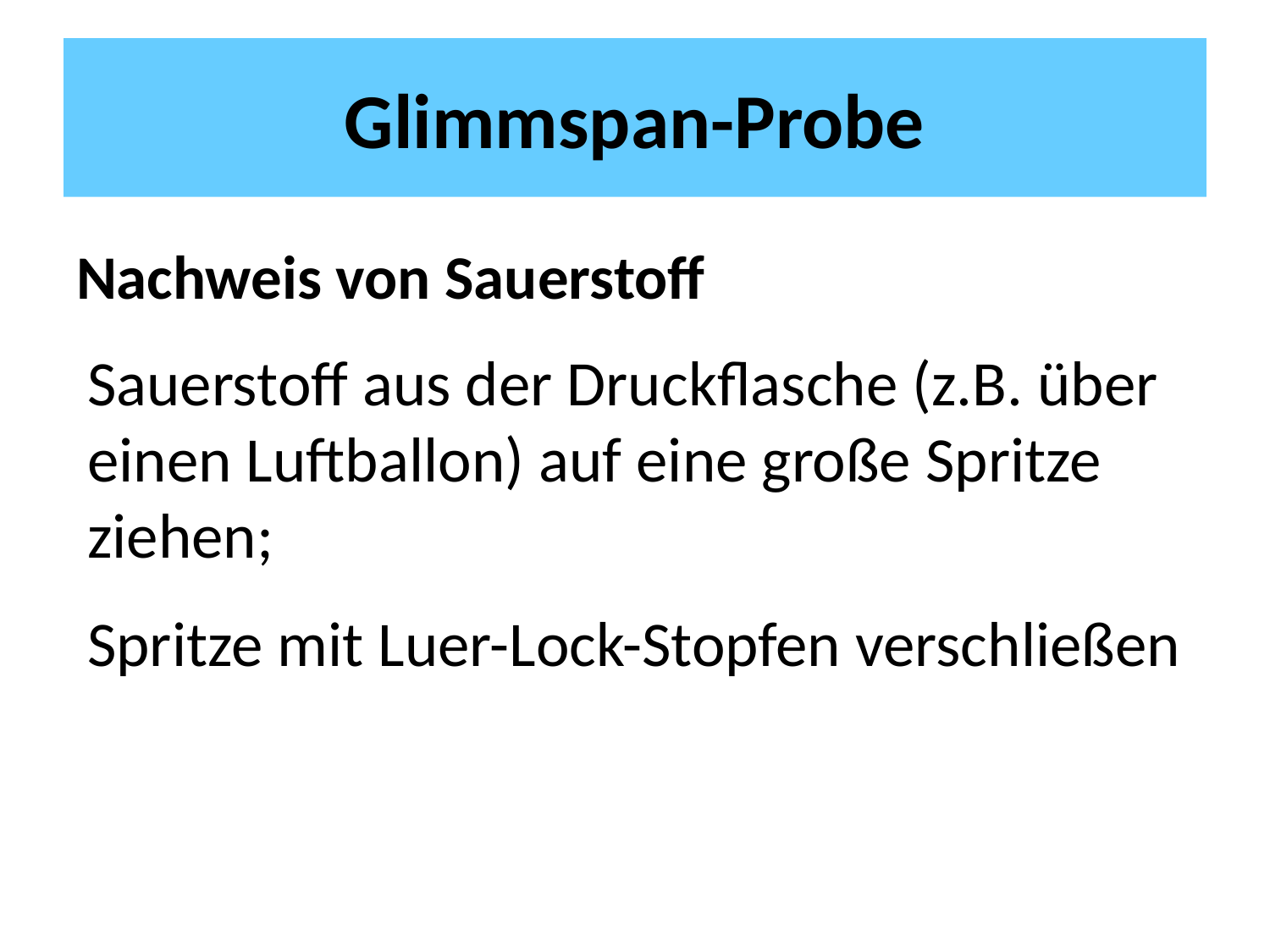

# Glimmspan-Probe
Nachweis von Sauerstoff
Sauerstoff aus der Druckflasche (z.B. über einen Luftballon) auf eine große Spritze ziehen;
Spritze mit Luer-Lock-Stopfen verschließen